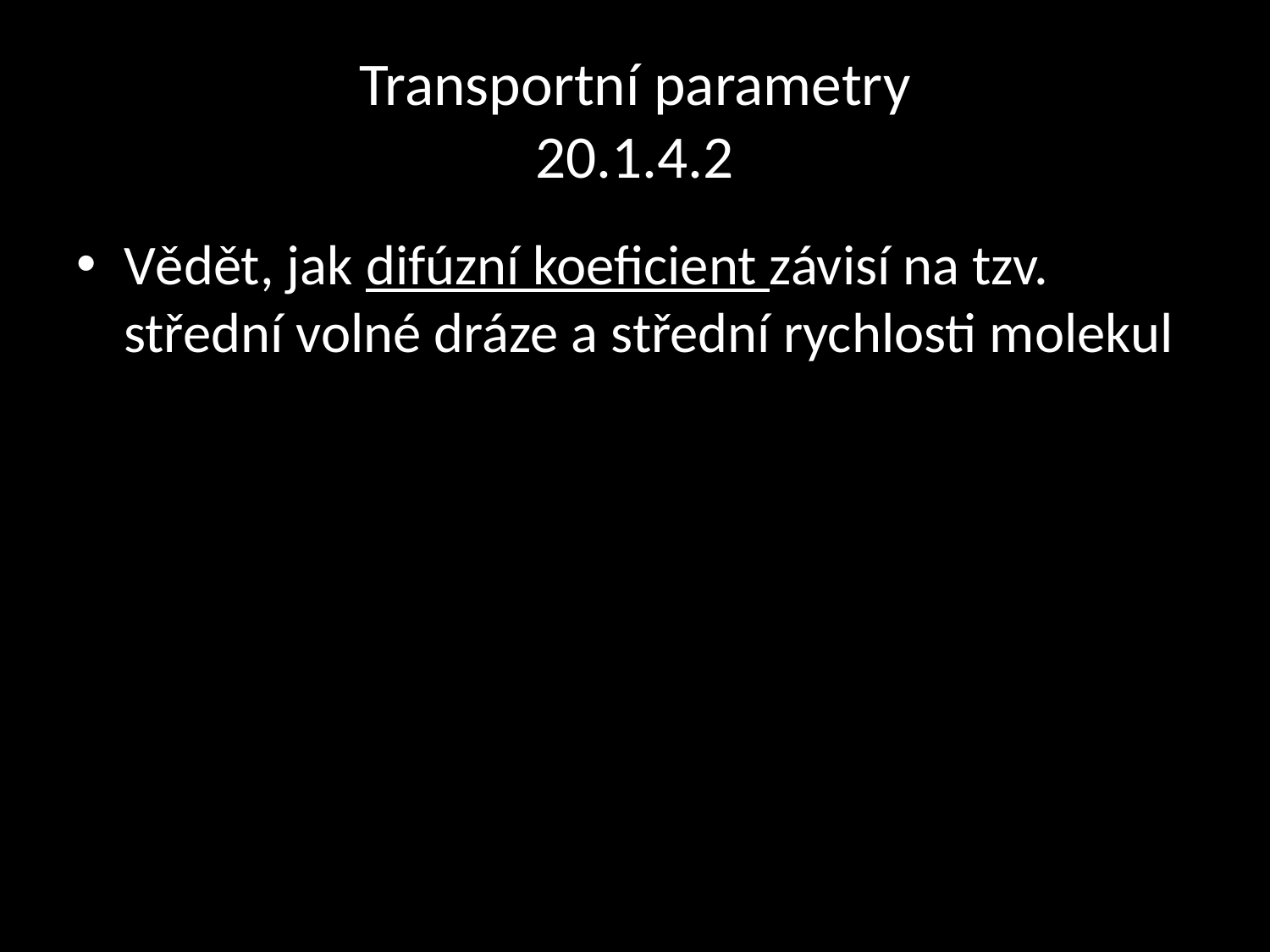

# Transportní parametry 20.1.4.2
Vědět, jak difúzní koeficient závisí na tzv. střední volné dráze a střední rychlosti molekul